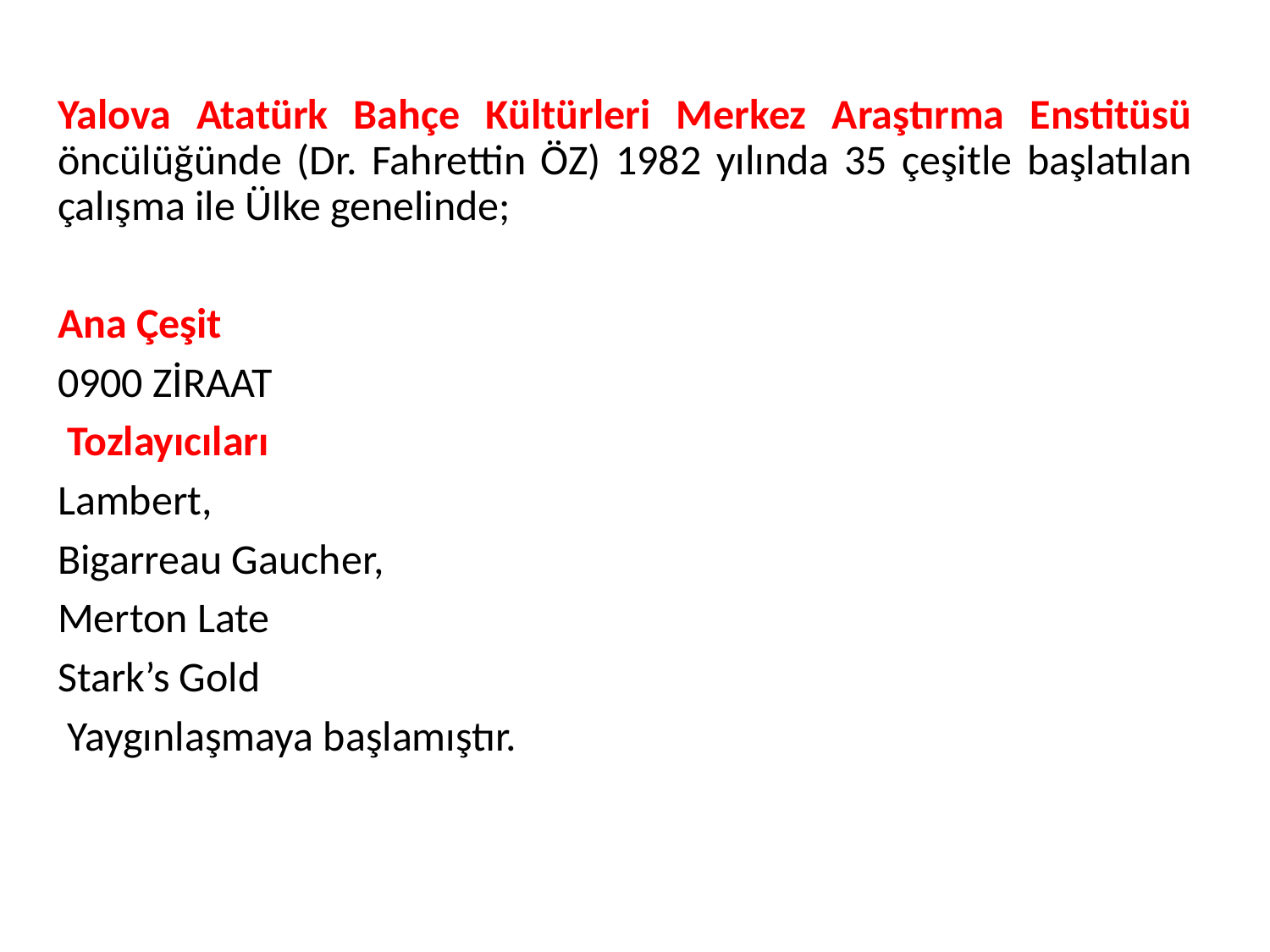

Yalova Atatürk Bahçe Kültürleri Merkez Araştırma Enstitüsü öncülüğünde (Dr. Fahrettin ÖZ) 1982 yılında 35 çeşitle başlatılan çalışma ile Ülke genelinde;

Ana Çeşit
0900 ZİRAAT
 Tozlayıcıları
Lambert,
Bigarreau Gaucher,
Merton Late
Stark’s Gold
 Yaygınlaşmaya başlamıştır.